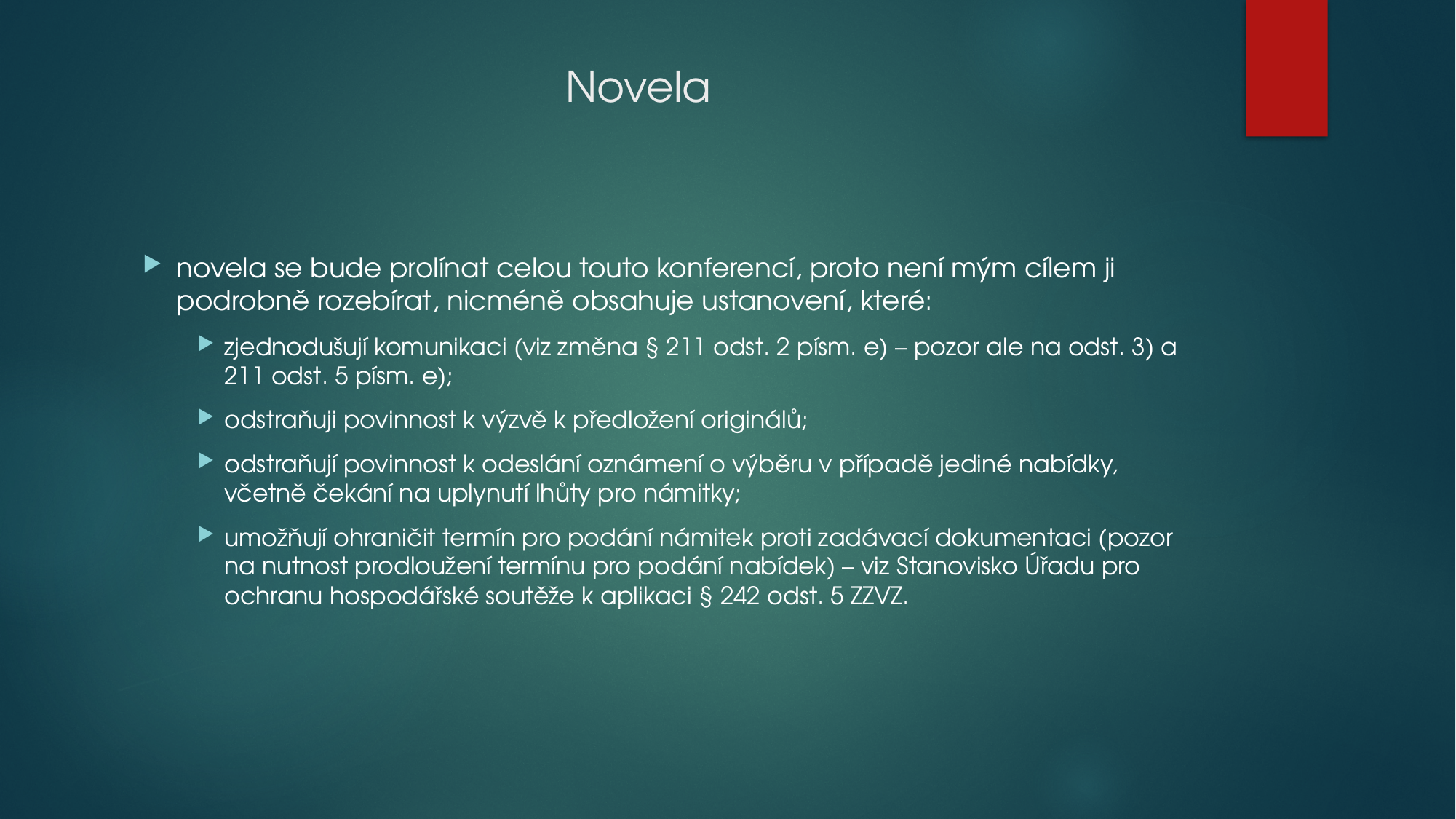

# Novela
novela se bude prolínat celou touto konferencí, proto není mým cílem ji podrobně rozebírat, nicméně obsahuje ustanovení, které:
zjednodušují komunikaci (viz změna § 211 odst. 2 písm. e) – pozor ale na odst. 3) a 211 odst. 5 písm. e);
odstraňuji povinnost k výzvě k předložení originálů;
odstraňují povinnost k odeslání oznámení o výběru v případě jediné nabídky, včetně čekání na uplynutí lhůty pro námitky;
umožňují ohraničit termín pro podání námitek proti zadávací dokumentaci (pozor na nutnost prodloužení termínu pro podání nabídek) – viz Stanovisko Úřadu pro ochranu hospodářské soutěže k aplikaci § 242 odst. 5 ZZVZ.